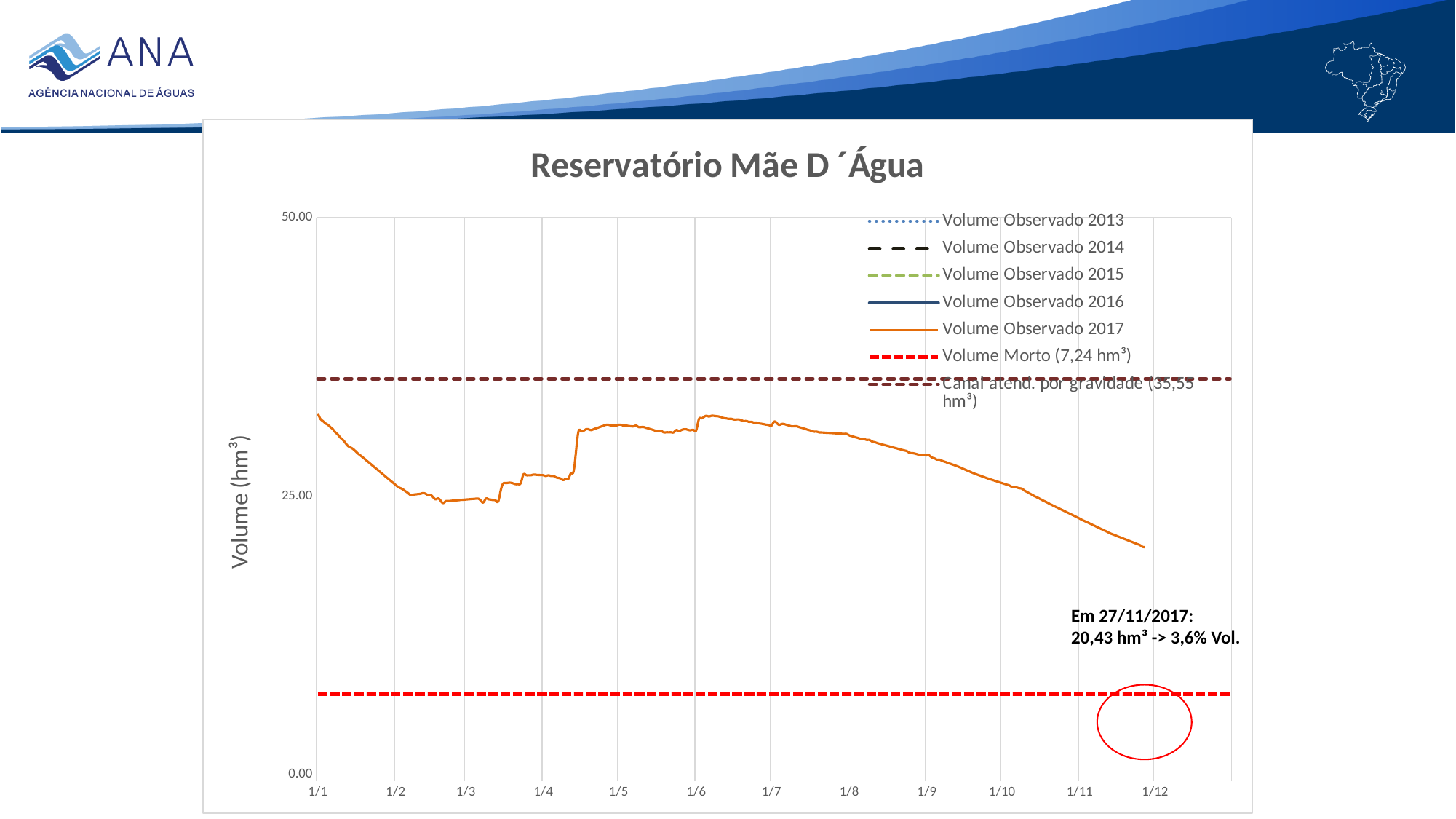

### Chart: Reservatório Mãe D ´Água

| Category | Volume Observado 2013 | Volume Observado 2014 | Volume Observado 2015 | Volume Observado 2016 | Volume Observado 2017 | Volume Morto (7,24 hm³) | Canal atend. por gravidade (35,55 hm³) |
|---|---|---|---|---|---|---|---|
| 41640 | 185.15 | 145.05 | 120.25 | 77.0 | 32.45 | 7.24 | 35.55 |
| 41641 | 185.15 | 144.82 | 119.65 | 76.55 | 31.95 | 7.24 | 35.55 |
| 41642 | 185.15 | 144.38 | 119.47 | 76.42 | 31.75 | 7.24 | 35.55 |
| 41643 | 185.15 | 143.93 | 119.28 | 76.28 | 31.55 | 7.24 | 35.55 |
| 41644 | 185.15 | 143.48 | 119.1 | 76.15 | 31.41 | 7.24 | 35.55 |
| 41645 | 185.15 | 143.48 | 119.28 | 75.88 | 31.21 | 7.24 | 35.55 |
| 41646 | 185.15 | 143.04 | 119.28 | 76.01 | 31.01 | 7.24 | 35.55 |
| 41647 | 185.15 | 142.81 | 119.1 | 78.71 | 30.74 | 7.24 | 35.55 |
| 41648 | 185.15 | 142.59 | None | 78.71 | 30.53 | 7.24 | 35.55 |
| 41649 | 185.15 | 142.15 | 118.73 | 78.85 | 30.26 | 7.24 | 35.55 |
| 41650 | 185.15 | 142.15 | 118.54 | 78.71 | 30.06 | 7.24 | 35.55 |
| 41651 | 185.15 | 141.7 | 118.17 | 78.44 | 29.79 | 7.24 | 35.55 |
| 41652 | 185.15 | 141.25 | 117.99 | 78.44 | 29.52 | 7.24 | 35.55 |
| 41653 | 185.15 | 140.81 | 117.62 | 78.31 | 29.38 | 7.24 | 35.55 |
| 41654 | 185.15 | 140.81 | 117.43 | 78.17 | 29.25 | 7.24 | 35.55 |
| 41655 | 185.15 | 140.58 | 117.25 | 78.17 | 29.05 | 7.24 | 35.55 |
| 41656 | 185.15 | 140.36 | 116.88 | 78.04 | 28.84 | 7.24 | 35.55 |
| 41657 | 185.15 | 139.93 | 116.51 | 78.04 | 28.66 | 7.24 | 35.55 |
| 41658 | 185.15 | 139.72 | 116.32 | 77.77 | 28.48 | 7.24 | 35.55 |
| 41659 | 185.15 | 144.38 | 116.32 | 77.77 | 28.29 | 7.24 | 35.55 |
| 41660 | 185.15 | 146.39 | 115.95 | 78.17 | 28.099999999999998 | 7.24 | 35.55 |
| 41661 | 185.15 | 146.16 | 115.58 | 78.44 | 27.909999999999997 | 7.24 | 35.55 |
| 41662 | 185.15 | 145.94 | None | 79.285 | 27.72 | 7.24 | 35.55 |
| 41663 | 185.15 | 145.72 | 115.21 | 80.13 | 27.53 | 7.24 | 35.55 |
| 41664 | 185.15 | 145.49 | 115.03 | 80.27 | 27.34 | 7.24 | 35.55 |
| 41665 | 185.15 | 145.05 | 114.66 | 80.13 | 27.15 | 7.24 | 35.55 |
| 41666 | 185.15 | 144.82 | None | 80.13 | 26.96 | 7.24 | 35.55 |
| 41667 | 185.15 | 144.6 | None | 80.13 | 26.77 | 7.24 | 35.55 |
| 41668 | 185.15 | 144.38 | None | 79.84 | 26.58 | 7.24 | 35.55 |
| 41669 | 185.15 | 144.38 | None | 79.84 | 26.39 | 7.24 | 35.55 |
| 41670 | 185.15 | 144.15 | None | 79.84 | 26.21 | 7.24 | 35.55 |
| 41671 | 185.15 | 143.71 | None | 79.7 | 26.02 | 7.24 | 35.55 |
| 41672 | 185.34607142857143 | 143.48 | None | 79.84 | 25.84 | 7.24 | 35.55 |
| 41673 | 185.54214285714286 | 143.04 | 112.81 | 79.7 | 25.725 | 7.24 | 35.55 |
| 41674 | 185.7382142857143 | 142.81 | 112.25 | 79.7 | 25.61 | 7.24 | 35.55 |
| 41675 | 185.93428571428572 | 142.59 | 113.36 | 79.41 | 25.44 | 7.24 | 35.55 |
| 41676 | 186.13035714285715 | 142.59 | None | 79.235 | 25.28 | 7.24 | 35.55 |
| 41677 | 186.32642857142858 | 142.15 | 112.81 | 79.06 | 25.11 | 7.24 | 35.55 |
| 41678 | 186.5225 | 142.15 | 112.62 | 78.88499999999999 | 25.1375 | 7.24 | 35.55 |
| 41679 | 186.71857142857144 | 141.92 | 112.44 | 78.71 | 25.165 | 7.24 | 35.55 |
| 41680 | 186.91464285714287 | 141.7 | 112.25 | 78.58 | 25.1925 | 7.24 | 35.55 |
| 41681 | 187.1107142857143 | 141.25 | 112.07 | 78.58 | 25.22 | 7.24 | 35.55 |
| 41682 | 187.30678571428572 | 141.7 | 111.88 | 78.58 | 25.28 | 7.24 | 35.55 |
| 41683 | 187.50285714285715 | 141.25 | None | 78.31 | 25.22 | 7.24 | 35.55 |
| 41684 | 187.69892857142858 | 141.25 | None | 78.31 | 25.11 | 7.24 | 35.55 |
| 41685 | 187.895 | 141.03 | None | 78.17 | 25.11 | 7.24 | 35.55 |
| 41686 | 188.09107142857144 | 140.81 | None | 78.04 | 24.915 | 7.24 | 35.55 |
| 41687 | 188.28714285714287 | 141.25 | None | 77.80250000000001 | 24.72 | 7.24 | 35.55 |
| 41688 | 188.4832142857143 | 141.25 | None | 77.565 | 24.805 | 7.24 | 35.55 |
| 41689 | 188.67928571428573 | 141.25 | None | 77.3275 | 24.5975 | 7.24 | 35.55 |
| 41690 | 188.87535714285715 | 142.15 | None | 77.09 | 24.39 | 7.24 | 35.55 |
| 41691 | 189.07142857142858 | 142.15 | None | 77.09 | 24.55 | 7.24 | 35.55 |
| 41692 | 189.2675 | 141.7 | None | 77.09 | 24.569166666666668 | 7.24 | 35.55 |
| 41693 | 189.46357142857144 | 141.7 | None | 76.82 | 24.588333333333335 | 7.24 | 35.55 |
| 41694 | 189.65964285714287 | 141.7 | None | 77.09 | 24.6075 | 7.24 | 35.55 |
| 41695 | 189.8557142857143 | 141.48 | None | 76.96 | 24.62666666666667 | 7.24 | 35.55 |
| 41696 | 190.05178571428573 | 141.25 | None | 76.82499999999999 | 24.645833333333336 | 7.24 | 35.55 |
| 41697 | 190.24785714285716 | 141.25 | None | 76.69 | 24.665 | 7.24 | 35.55 |
| 41698 | 190.4439285714286 | 140.81 | None | 76.55 | 24.684166666666666 | 7.24 | 35.55 |
| 41699 | 190.64 | 140.58 | None | 76.28 | 24.703333333333333 | 7.24 | 35.55 |
| 41700 | 190.80096774193547 | 140.36 | None | 76.15 | 24.7225 | 7.24 | 35.55 |
| 41701 | 190.96193548387095 | 140.15 | 109.72 | 76.01 | 24.741666666666667 | 7.24 | 35.55 |
| 41702 | 191.12290322580643 | 139.93 | 109.72 | 75.88 | 24.760833333333334 | 7.24 | 35.55 |
| 41703 | 191.2838709677419 | 139.72 | 109.54 | 75.74 | 24.78 | 7.24 | 35.55 |
| 41704 | 191.44483870967738 | 139.51 | 109.72 | 75.74 | 24.78 | 7.24 | 35.55 |
| 41705 | 191.60580645161286 | 139.29 | None | 75.47 | 24.61 | 7.24 | 35.55 |
| 41706 | 191.76677419354834 | 139.29 | None | 75.34 | 24.44 | 7.24 | 35.55 |
| 41707 | 191.92774193548382 | 140.36 | 109.54 | 75.2 | 24.78 | 7.24 | 35.55 |
| 41708 | 192.0887096774193 | 145.27 | 110.06 | 75.2 | 24.740000000000002 | 7.24 | 35.55 |
| 41709 | 192.24967741935478 | 147.72 | 111.14 | 76.28 | 24.700000000000003 | 7.24 | 35.55 |
| 41710 | 192.41064516129026 | 148.39 | 110.77 | 76.15 | 24.66 | 7.24 | 35.55 |
| 41711 | 192.57161290322574 | 148.17 | None | 76.15 | 24.61 | 7.24 | 35.55 |
| 41712 | 192.73258064516122 | 148.39 | 110.06 | 76.15 | 24.55 | 7.24 | 35.55 |
| 41713 | 192.8935483870967 | 148.17 | 110.06 | 75.74 | 25.55 | 7.24 | 35.55 |
| 41714 | 193.05451612903218 | 149.29 | 110.06 | 75.74 | 26.15 | 7.24 | 35.55 |
| 41715 | 193.21548387096766 | 149.29 | 110.06 | 75.47 | 26.18 | 7.24 | 35.55 |
| 41716 | 193.37645161290314 | 149.29 | 109.89 | 75.74 | 26.21 | 7.24 | 35.55 |
| 41717 | 193.53741935483862 | 149.29 | 109.54 | 75.74 | 26.21 | 7.24 | 35.55 |
| 41718 | 193.6983870967741 | 149.29 | None | 75.47 | 26.15 | 7.24 | 35.55 |
| 41719 | 193.85935483870958 | 149.51 | None | 75.47 | 26.08 | 7.24 | 35.55 |
| 41720 | 194.02032258064506 | 149.29 | None | 75.61 | 26.08 | 7.24 | 35.55 |
| 41721 | 194.18129032258054 | 149.29 | 110.23 | 75.2 | 26.21 | 7.24 | 35.55 |
| 41722 | 194.34225806451602 | 148.84 | 111.14 | 75.2 | 26.94 | 7.24 | 35.55 |
| 41723 | 194.5032258064515 | 148.84 | 112.99 | 75.47 | 26.91 | 7.24 | 35.55 |
| 41724 | 194.66419354838698 | 148.62 | 113.55 | 75.47 | 26.88 | 7.24 | 35.55 |
| 41725 | 194.82516129032246 | 149.29 | 123.06 | 75.47 | 26.88 | 7.24 | 35.55 |
| 41726 | 194.98612903225794 | 149.29 | 129.49 | 75.34 | 26.94 | 7.24 | 35.55 |
| 41727 | 195.14709677419341 | 149.73 | 129.69 | 75.34 | 26.925 | 7.24 | 35.55 |
| 41728 | 195.3080645161289 | 149.73 | 129.9 | 76.01 | 26.91 | 7.24 | 35.55 |
| 41729 | 195.46903225806437 | 151.98 | 129.69 | 77.09 | 26.895 | 7.24 | 35.55 |
| 41730 | 195.63 | 153.59 | 129.69 | 77.63 | 26.88 | 7.24 | 35.55 |
| 41731 | 195.63 | 154.05 | 129.69 | 77.63 | 26.82 | 7.24 | 35.55 |
| 41732 | 195.63 | 154.05 | None | 77.63 | 26.88 | 7.24 | 35.55 |
| 41733 | 195.63 | 154.28 | 131.18 | 77.63 | 26.82 | 7.24 | 35.55 |
| 41734 | 195.63 | 154.51 | 131.18 | 78.58 | 26.82 | 7.24 | 35.55 |
| 41735 | 195.63 | 154.51 | 130.97 | 80.7 | 26.7 | 7.24 | 35.55 |
| 41736 | 195.63 | 154.74 | 130.97 | 80.99 | 26.64 | 7.24 | 35.55 |
| 41737 | 195.63 | 154.74 | 130.54 | 80.99 | 26.57 | 7.24 | 35.55 |
| 41738 | 195.63 | 154.51 | 130.11 | 80.99 | 26.45 | 7.24 | 35.55 |
| 41739 | 195.63 | 154.51 | 129.9 | 80.99 | 26.57 | 7.24 | 35.55 |
| 41740 | 195.63 | 158.21 | None | 80.99 | 26.57 | 7.24 | 35.55 |
| 41741 | 195.63 | 163.2 | 129.69 | 80.99 | 27.07 | 7.24 | 35.55 |
| 41742 | 195.63 | 164.7 | 129.69 | 80.99 | 27.19 | 7.24 | 35.55 |
| 41743 | 195.63 | 164.7 | 130.11 | 80.84 | 28.995 | 7.24 | 35.55 |
| 41744 | 195.63 | 164.7 | 130.33 | 81.13 | 30.8 | 7.24 | 35.55 |
| 41745 | 195.63 | 164.7 | 130.33 | 81.27 | 30.87 | 7.24 | 35.55 |
| 41746 | 195.63 | 165.19 | 130.11 | 81.27 | 30.87 | 7.24 | 35.55 |
| 41747 | 195.63 | 165.44 | None | 81.27 | 31.01 | 7.24 | 35.55 |
| 41748 | 195.63 | 170.43 | None | 81.13 | 31.01 | 7.24 | 35.55 |
| 41749 | 195.63 | 171.43 | None | 80.99 | 30.94 | 7.24 | 35.55 |
| 41750 | 195.63 | 171.68 | None | 80.84 | 31.018333333333334 | 7.24 | 35.55 |
| 41751 | 195.63 | 171.93 | 129.29 | 80.7 | 31.096666666666668 | 7.24 | 35.55 |
| 41752 | 195.63 | 172.18 | 129.49 | 80.7 | 31.175 | 7.24 | 35.55 |
| 41753 | 195.63 | 174.92 | 130.11 | 80.56 | 31.253333333333334 | 7.24 | 35.55 |
| 41754 | 195.63 | 176.67 | 130.11 | 80.56 | 31.331666666666667 | 7.24 | 35.55 |
| 41755 | 195.63 | 176.92 | 129.9 | 80.41 | 31.41 | 7.24 | 35.55 |
| 41756 | 195.63 | 176.92 | 129.69 | 80.13 | 31.41 | 7.24 | 35.55 |
| 41757 | 195.63 | 177.17 | 129.69 | 80.13 | 31.34 | 7.24 | 35.55 |
| 41758 | 195.63 | 177.42 | 129.69 | 79.98 | 31.34 | 7.24 | 35.55 |
| 41759 | 195.63 | 177.17 | 129.67 | 79.98 | 31.34 | 7.24 | 35.55 |
| 41760 | 195.63 | 177.17 | None | 79.7 | 31.41 | 7.24 | 35.55 |
| 41761 | 195.67806451612904 | 177.17 | 129.09 | 79.7 | 31.41 | 7.24 | 35.55 |
| 41762 | 195.7261290322581 | 177.17 | 128.88 | 79.56 | 31.34 | 7.24 | 35.55 |
| 41763 | 195.77419354838713 | 176.92 | 128.88 | 79.56 | 31.34 | 7.24 | 35.55 |
| 41764 | 195.82225806451618 | 176.92 | 128.68 | 79.56 | 31.310000000000002 | 7.24 | 35.55 |
| 41765 | 195.87032258064522 | 176.92 | 128.48 | 79.41 | 31.28 | 7.24 | 35.55 |
| 41766 | 195.91838709677427 | 176.67 | 128.08 | 79.27 | 31.28 | 7.24 | 35.55 |
| 41767 | 195.9664516129033 | 176.67 | 127.88 | 79.27 | 31.34 | 7.24 | 35.55 |
| 41768 | 196.01451612903236 | 176.67 | None | 79.13 | 31.21 | 7.24 | 35.55 |
| 41769 | 196.0625806451614 | 175.17 | 127.48 | 79.13 | 31.21 | 7.24 | 35.55 |
| 41770 | 196.11064516129045 | 175.17 | 127.28 | 78.85 | 31.21 | 7.24 | 35.55 |
| 41771 | 196.1587096774195 | 174.67 | 127.08 | 78.85 | 31.14 | 7.24 | 35.55 |
| 41772 | 196.20677419354854 | 174.67 | 126.88 | 78.58 | 31.075000000000003 | 7.24 | 35.55 |
| 41773 | 196.25483870967759 | 174.17 | 126.88 | 78.42166666666667 | 31.01 | 7.24 | 35.55 |
| 41774 | 196.30290322580663 | 174.17 | 126.48 | 78.26333333333334 | 30.94 | 7.24 | 35.55 |
| 41775 | 196.35096774193568 | 174.17 | 126.48 | 78.105 | 30.87 | 7.24 | 35.55 |
| 41776 | 196.39903225806472 | 174.17 | 126.07 | 77.94666666666667 | 30.87 | 7.24 | 35.55 |
| 41777 | 196.44709677419377 | 173.93 | 125.87 | 77.78833333333333 | 30.87 | 7.24 | 35.55 |
| 41778 | 196.4951612903228 | 173.93 | None | 77.70916666666666 | 30.74 | 7.24 | 35.55 |
| 41779 | 196.54322580645186 | 173.68 | None | 77.63 | 30.74 | 7.24 | 35.55 |
| 41780 | 196.5912903225809 | 173.68 | None | 77.5 | 30.74 | 7.24 | 35.55 |
| 41781 | 196.63935483870995 | 172.93 | None | 77.5 | 30.74 | 7.24 | 35.55 |
| 41782 | 196.687419354839 | 172.93 | None | 77.23 | 30.74 | 7.24 | 35.55 |
| 41783 | 196.73548387096804 | 172.43 | None | 77.09 | 30.94 | 7.24 | 35.55 |
| 41784 | 196.78354838709708 | 172.18 | None | 77.09 | 30.87 | 7.24 | 35.55 |
| 41785 | 196.83161290322613 | 172.18 | None | 76.96 | 30.94 | 7.24 | 35.55 |
| 41786 | 196.87967741935518 | 172.18 | 124.67 | 76.88999999999999 | 31.01 | 7.24 | 35.55 |
| 41787 | 196.92774193548422 | 171.68 | 124.47 | 76.82 | 31.01 | 7.24 | 35.55 |
| 41788 | 196.97580645161327 | 172.93 | 124.27 | 76.82 | 30.94 | 7.24 | 35.55 |
| 41789 | 197.0238709677423 | 172.68 | None | 76.55 | 30.94 | 7.24 | 35.55 |
| 41790 | 197.07193548387136 | 172.68 | None | 76.42 | 30.94 | 7.24 | 35.55 |
| 41791 | 197.12 | 172.43 | None | 76.42 | 30.94 | 7.24 | 35.55 |
| 41792 | 197.07033333333334 | 172.18 | None | 76.42 | 31.89 | 7.24 | 35.55 |
| 41793 | 197.02066666666667 | 172.18 | None | 76.285 | 32.0 | 7.24 | 35.55 |
| 41794 | 196.971 | 171.68 | None | 76.15 | 32.11 | 7.24 | 35.55 |
| 41795 | 196.92133333333334 | 171.43 | None | 76.15 | 32.22 | 7.24 | 35.55 |
| 41796 | 196.87166666666667 | 171.18 | 122.46 | 76.01 | 32.16 | 7.24 | 35.55 |
| 41797 | 196.822 | 170.93 | 122.26 | 76.01 | 32.22 | 7.24 | 35.55 |
| 41798 | 196.77233333333334 | 170.68 | 122.26 | 75.74 | 32.22 | 7.24 | 35.55 |
| 41799 | 196.72266666666667 | 170.43 | 121.86 | 75.61 | 32.19 | 7.24 | 35.55 |
| 41800 | 196.673 | 170.18 | 121.66 | 75.47 | 32.16 | 7.24 | 35.55 |
| 41801 | 196.62333333333333 | 169.68 | 121.66 | 75.47 | 32.09 | 7.24 | 35.55 |
| 41802 | 196.57366666666667 | 169.68 | None | 75.34 | 32.02 | 7.24 | 35.55 |
| 41803 | 196.524 | 169.19 | 121.26 | 75.2 | 31.985 | 7.24 | 35.55 |
| 41804 | 196.47433333333333 | 169.19 | 121.06 | 75.07 | 31.95 | 7.24 | 35.55 |
| 41805 | 196.42466666666667 | 168.94 | 120.86 | 74.93 | 31.95 | 7.24 | 35.55 |
| 41806 | 196.375 | 168.69 | 120.66 | 74.66 | 31.89 | 7.24 | 35.55 |
| 41807 | 196.32533333333333 | 168.69 | 120.45 | 74.66 | 31.89 | 7.24 | 35.55 |
| 41808 | 196.27566666666667 | 168.69 | 120.25 | 74.53 | 31.89 | 7.24 | 35.55 |
| 41809 | 196.226 | 168.69 | 120.05 | 74.39 | 31.82 | 7.24 | 35.55 |
| 41810 | 196.17633333333333 | 168.44 | 119.85 | 74.12 | 31.75 | 7.24 | 35.55 |
| 41811 | 196.12666666666667 | 168.19 | 119.65 | 73.99 | 31.75 | 7.24 | 35.55 |
| 41812 | 196.077 | 167.94 | 119.47 | 73.85 | 31.68 | 7.24 | 35.55 |
| 41813 | 196.02733333333333 | 167.69 | 119.28 | 73.85 | 31.68 | 7.24 | 35.55 |
| 41814 | 195.97766666666666 | 167.19 | 119.1 | 73.72 | 31.61 | 7.24 | 35.55 |
| 41815 | 195.928 | 167.19 | 118.91 | 73.45 | 31.61 | 7.24 | 35.55 |
| 41816 | 195.87833333333333 | 166.94 | 118.73 | 73.31 | 31.55 | 7.24 | 35.55 |
| 41817 | 195.82866666666666 | 166.94 | None | 73.31 | 31.508 | 7.24 | 35.55 |
| 41818 | 195.779 | 166.44 | 118.36 | 73.18 | 31.466 | 7.24 | 35.55 |
| 41819 | 195.72933333333333 | 166.19 | 118.17 | 73.04 | 31.424 | 7.24 | 35.55 |
| 41820 | 195.67966666666666 | 166.19 | 117.99 | 72.91 | 31.381999999999998 | 7.24 | 35.55 |
| 41821 | 195.63 | 166.19 | 117.8 | 72.77 | 31.34 | 7.24 | 35.55 |
| 41822 | 195.42870967741936 | 166.19 | 117.8 | 72.5 | 31.68 | 7.24 | 35.55 |
| 41823 | 195.22741935483873 | 165.69 | 117.62 | 72.23 | 31.61 | 7.24 | 35.55 |
| 41824 | 195.0261290322581 | 165.44 | None | 72.11 | 31.41 | 7.24 | 35.55 |
| 41825 | 194.82483870967746 | None | None | 71.98 | 31.48 | 7.24 | 35.55 |
| 41826 | 194.62354838709683 | None | 118.17 | 71.85 | 31.48 | 7.24 | 35.55 |
| 41827 | 194.4222580645162 | None | 117.99 | 71.85 | 31.41 | 7.24 | 35.55 |
| 41828 | 194.22096774193557 | None | 117.8 | 71.72 | 31.345 | 7.24 | 35.55 |
| 41829 | 194.01967741935493 | None | None | 71.66 | 31.28 | 7.24 | 35.55 |
| 41830 | 193.8183870967743 | None | None | 71.6 | 31.28 | 7.24 | 35.55 |
| 41831 | 193.61709677419367 | None | None | 71.6 | 31.28 | 7.24 | 35.55 |
| 41832 | 193.41580645161304 | None | 117.06 | 71.6 | 31.212 | 7.24 | 35.55 |
| 41833 | 193.2145161290324 | 163.2 | 116.88 | 71.22 | 31.144 | 7.24 | 35.55 |
| 41834 | 193.01322580645177 | 162.95 | 116.69 | 71.09 | 31.076 | 7.24 | 35.55 |
| 41835 | 192.81193548387114 | 162.7 | 116.51 | 70.96 | 31.008000000000003 | 7.24 | 35.55 |
| 41836 | 192.6106451612905 | 162.7 | 116.14 | 70.84 | 30.94 | 7.24 | 35.55 |
| 41837 | 192.40935483870987 | 162.7 | 116.14 | 70.84 | 30.87 | 7.24 | 35.55 |
| 41838 | 192.20806451612924 | 162.45 | None | 70.84 | 30.8 | 7.24 | 35.55 |
| 41839 | 192.0067741935486 | 162.2 | 115.58 | 70.58 | 30.8 | 7.24 | 35.55 |
| 41840 | 191.80548387096798 | 162.2 | 115.4 | 70.45 | 30.74 | 7.24 | 35.55 |
| 41841 | 191.60419354838734 | 161.7 | 115.21 | 70.33 | 30.726 | 7.24 | 35.55 |
| 41842 | 191.4029032258067 | None | 115.03 | 70.22 | 30.712 | 7.24 | 35.55 |
| 41843 | 191.20161290322608 | None | 114.84 | 70.07 | 30.698 | 7.24 | 35.55 |
| 41844 | 191.00032258064545 | None | 114.66 | 69.82 | 30.684 | 7.24 | 35.55 |
| 41845 | 190.7990322580648 | None | 114.47 | 69.56 | 30.67 | 7.24 | 35.55 |
| 41846 | 190.59774193548418 | None | 114.47 | 69.44 | 30.656000000000002 | 7.24 | 35.55 |
| 41847 | 190.39645161290355 | 159.71 | 114.29 | 69.44 | 30.642000000000003 | 7.24 | 35.55 |
| 41848 | 190.19516129032291 | 159.46 | 114.29 | 69.31 | 30.628 | 7.24 | 35.55 |
| 41849 | 189.99387096774228 | 159.46 | 114.1 | 69.18 | 30.614 | 7.24 | 35.55 |
| 41850 | 189.79258064516165 | 159.46 | 114.1 | 69.06 | 30.6 | 7.24 | 35.55 |
| 41851 | 189.59129032258102 | 158.96 | None | 68.93 | 30.6 | 7.24 | 35.55 |
| 41852 | 189.39 | 158.71 | 113.92 | 68.8 | 30.47 | 7.24 | 35.55 |
| 41853 | 189.07612903225805 | None | 113.73 | 68.67 | 30.4 | 7.24 | 35.55 |
| 41854 | 188.76225806451612 | None | 113.55 | 68.67 | 30.333333333333332 | 7.24 | 35.55 |
| 41855 | 188.44838709677418 | 157.96 | None | 68.55 | 30.266666666666666 | 7.24 | 35.55 |
| 41856 | 188.13451612903225 | 157.71 | 113.18 | 68.42 | 30.2 | 7.24 | 35.55 |
| 41857 | 187.82064516129032 | 157.46 | 112.99 | 68.29 | 30.13 | 7.24 | 35.55 |
| 41858 | 187.50677419354838 | None | 112.81 | 68.04 | 30.13 | 7.24 | 35.55 |
| 41859 | 187.19290322580645 | None | 112.62 | 67.91 | 30.06 | 7.24 | 35.55 |
| 41860 | 186.8790322580645 | 156.46 | 112.44 | 67.79 | 30.06 | 7.24 | 35.55 |
| 41861 | 186.56516129032258 | 156.21 | 112.25 | 67.79 | 29.93 | 7.24 | 35.55 |
| 41862 | 186.25129032258064 | 155.71 | 112.07 | 67.70333333333333 | 29.86 | 7.24 | 35.55 |
| 41863 | 185.9374193548387 | 155.47 | 111.88 | 67.61666666666667 | 29.79 | 7.24 | 35.55 |
| 41864 | 185.62354838709678 | 155.22 | 111.51 | 67.53 | 29.72 | 7.24 | 35.55 |
| 41865 | 185.30967741935484 | 154.97 | None | 67.53 | 29.66 | 7.24 | 35.55 |
| 41866 | 184.9958064516129 | 154.51 | None | 67.15 | 29.59888888888889 | 7.24 | 35.55 |
| 41867 | 184.68193548387097 | 154.28 | None | 67.02 | 29.537777777777777 | 7.24 | 35.55 |
| 41868 | 184.36806451612904 | 154.05 | 110.77 | 66.9 | 29.476666666666667 | 7.24 | 35.55 |
| 41869 | 184.0541935483871 | 153.59 | 110.59 | 66.77 | 29.415555555555557 | 7.24 | 35.55 |
| 41870 | 183.74032258064517 | 153.36 | 110.23 | 66.77 | 29.354444444444447 | 7.24 | 35.55 |
| 41871 | 183.42645161290324 | 153.13 | None | 66.39 | 29.293333333333337 | 7.24 | 35.55 |
| 41872 | 183.1125806451613 | 152.9 | None | 66.26 | 29.232222222222223 | 7.24 | 35.55 |
| 41873 | 182.79870967741937 | 152.67 | 109.72 | 66.13 | 29.17111111111111 | 7.24 | 35.55 |
| 41874 | 182.48483870967743 | 152.44 | 109.72 | 66.13 | 29.11 | 7.24 | 35.55 |
| 41875 | 182.1709677419355 | 151.07 | 109.54 | 66.01 | 29.05 | 7.24 | 35.55 |
| 41876 | 181.85709677419356 | 151.07 | 109.2 | 65.88 | 28.91 | 7.24 | 35.55 |
| 41877 | 181.54322580645163 | 150.63 | 109.03 | 65.52 | 28.875 | 7.24 | 35.55 |
| 41878 | 181.2293548387097 | 150.18 | 108.69 | 65.4 | 28.84 | 7.24 | 35.55 |
| 41879 | 180.91548387096776 | None | None | 65.28 | 28.78 | 7.24 | 35.55 |
| 41880 | 180.60161290322583 | 149.73 | None | 65.16 | 28.72 | 7.24 | 35.55 |
| 41881 | 180.2877419354839 | 149.29 | None | 65.04 | 28.705 | 7.24 | 35.55 |
| 41882 | 179.97387096774196 | 149.06 | None | 64.92 | 28.689999999999998 | 7.24 | 35.55 |
| 41883 | 179.66 | 148.84 | None | 64.81 | 28.674999999999997 | 7.24 | 35.55 |
| 41884 | 179.311 | 148.62 | None | 64.69 | 28.66 | 7.24 | 35.55 |
| 41885 | 178.96200000000002 | 148.39 | None | 64.69 | 28.48 | 7.24 | 35.55 |
| 41886 | 178.61300000000003 | 148.17 | None | 64.57 | 28.41 | 7.24 | 35.55 |
| 41887 | 178.26400000000004 | 147.95 | None | 64.45 | 28.29 | 7.24 | 35.55 |
| 41888 | 177.91500000000005 | 147.5 | None | 64.21 | 28.29 | 7.24 | 35.55 |
| 41889 | 177.56600000000006 | 147.28 | 106.11 | 64.09 | 28.192916666666665 | 7.24 | 35.55 |
| 41890 | 177.21700000000007 | 147.05 | 105.94 | 63.97 | 28.11201388888889 | 7.24 | 35.55 |
| 41891 | 176.86800000000008 | 146.83 | 105.76 | 63.85 | 28.03111111111111 | 7.24 | 35.55 |
| 41892 | 176.5190000000001 | 146.61 | None | 63.73 | 27.950208333333332 | 7.24 | 35.55 |
| 41893 | 176.1700000000001 | 146.39 | None | 63.61 | 27.869305555555556 | 7.24 | 35.55 |
| 41894 | 175.8210000000001 | 146.39 | 105.25 | 63.49 | 27.788402777777776 | 7.24 | 35.55 |
| 41895 | 175.47200000000012 | 145.94 | 104.91 | 63.37 | 27.7075 | 7.24 | 35.55 |
| 41896 | 175.12300000000013 | 145.27 | 104.91 | 63.25 | 27.610416666666666 | 7.24 | 35.55 |
| 41897 | 174.77400000000014 | 145.05 | 104.56 | 63.13 | 27.513333333333332 | 7.24 | 35.55 |
| 41898 | 174.42500000000015 | 144.82 | 104.39 | 62.9 | 27.416249999999998 | 7.24 | 35.55 |
| 41899 | 174.07600000000016 | 144.38 | 104.22 | 62.78 | 27.319166666666664 | 7.24 | 35.55 |
| 41900 | 173.72700000000017 | 144.15 | None | 62.66 | 27.22208333333333 | 7.24 | 35.55 |
| 41901 | 173.37800000000018 | 143.93 | 103.53 | 62.54 | 27.125 | 7.24 | 35.55 |
| 41902 | 173.0290000000002 | 143.48 | 103.19 | 62.42 | 27.027916666666666 | 7.24 | 35.55 |
| 41903 | 172.6800000000002 | 143.26 | 102.84 | 62.3 | 26.94701388888889 | 7.24 | 35.55 |
| 41904 | 172.33100000000022 | 143.04 | 102.5 | 62.18 | 26.86611111111111 | 7.24 | 35.55 |
| 41905 | 171.98200000000023 | 142.59 | 102.16 | 62.06 | 26.785208333333333 | 7.24 | 35.55 |
| 41906 | 171.63300000000024 | 142.37 | 101.81 | 61.94 | 26.704305555555557 | 7.24 | 35.55 |
| 41907 | 171.28400000000025 | 141.92 | 101.65 | 61.82 | 26.623402777777777 | 7.24 | 35.55 |
| 41908 | 170.93500000000026 | 141.7 | 101.49 | 61.7 | 26.5425 | 7.24 | 35.55 |
| 41909 | 170.58600000000027 | 141.48 | 101.33 | 61.58 | 26.4696875 | 7.24 | 35.55 |
| 41910 | 170.23700000000028 | 141.25 | 101.17 | 61.35 | 26.396875 | 7.24 | 35.55 |
| 41911 | 169.8880000000003 | 141.03 | 100.52 | 61.23 | 26.3240625 | 7.24 | 35.55 |
| 41912 | 169.5390000000003 | 140.81 | 100.2 | 60.81 | 26.25125 | 7.24 | 35.55 |
| 41913 | 169.19 | 140.36 | 99.88 | 60.39 | 26.1784375 | 7.24 | 35.55 |
| 41914 | 168.92419354838708 | 140.36 | None | 60.03 | 26.105625 | 7.24 | 35.55 |
| 41915 | 168.65838709677416 | 140.15 | 99.39 | 59.69 | 26.0328125 | 7.24 | 35.55 |
| 41916 | 168.39258064516125 | 139.93 | 99.07 | 59.24 | 25.96 | 7.24 | 35.55 |
| 41917 | 168.12677419354833 | 139.72 | 98.75 | 59.24 | 25.84 | 7.24 | 35.55 |
| 41918 | 167.8609677419354 | 139.72 | 98.58 | 58.91 | 25.84 | 7.24 | 35.55 |
| 41919 | 167.5951612903225 | 139.51 | 98.42 | 58.4075 | 25.78 | 7.24 | 35.55 |
| 41920 | 167.32935483870958 | 138.87 | 98.1 | 58.030625 | 25.72 | 7.24 | 35.55 |
| 41921 | 167.06354838709666 | 138.65 | 97.94 | 57.65375 | 25.67 | 7.24 | 35.55 |
| 41922 | 166.79774193548374 | 138.44 | None | 57.276875000000004 | 25.5025 | 7.24 | 35.55 |
| 41923 | 166.53193548387083 | 138.23 | None | 56.9 | 25.376875 | 7.24 | 35.55 |
| 41924 | 166.2661290322579 | 137.37 | None | 56.68 | 25.25125 | 7.24 | 35.55 |
| 41925 | 166.000322580645 | 137.16 | 96.49 | 56.46 | 25.125625 | 7.24 | 35.55 |
| 41926 | 165.73451612903207 | 137.16 | 96.33 | 55.9 | 25.0 | 7.24 | 35.55 |
| 41927 | 165.46870967741916 | 136.73 | 96.0 | 55.677499999999995 | 24.89 | 7.24 | 35.55 |
| 41928 | 165.20290322580624 | 136.73 | None | 55.34375 | 24.78 | 7.24 | 35.55 |
| 41929 | 164.93709677419332 | 136.09 | 95.36 | 55.01 | 24.66 | 7.24 | 35.55 |
| 41930 | 164.6712903225804 | 135.66 | 95.03 | 54.45 | 24.55 | 7.24 | 35.55 |
| 41931 | 164.4054838709675 | 135.45 | 94.71 | 54.03 | 24.44 | 7.24 | 35.55 |
| 41932 | 164.13967741935457 | 135.24 | None | 53.61 | 24.315 | 7.24 | 35.55 |
| 41933 | 163.87387096774165 | 134.81 | 94.07 | 53.3 | 24.205625 | 7.24 | 35.55 |
| 41934 | 163.60806451612874 | 134.6 | 93.91 | 52.912499999999994 | 24.09625 | 7.24 | 35.55 |
| 41935 | 163.34225806451582 | 134.6 | 93.74 | 52.525 | 23.986875 | 7.24 | 35.55 |
| 41936 | 163.0764516129029 | 134.38 | 93.74 | 52.1375 | 23.8775 | 7.24 | 35.55 |
| 41937 | 162.81064516128998 | 134.17 | 93.59 | 51.75 | 23.768125 | 7.24 | 35.55 |
| 41938 | 162.54483870967707 | 133.96 | 93.44 | 51.3625 | 23.65875 | 7.24 | 35.55 |
| 41939 | 162.27903225806415 | 133.53 | 93.14 | 50.975 | 23.549375 | 7.24 | 35.55 |
| 41940 | 162.01322580645123 | 133.1 | 92.68 | 50.587500000000006 | 23.44 | 7.24 | 35.55 |
| 41941 | 161.7474193548383 | 132.68 | 92.38 | 50.2 | 23.33 | 7.24 | 35.55 |
| 41942 | 161.4816129032254 | None | None | 49.78 | 23.22 | 7.24 | 35.55 |
| 41943 | 161.21580645161248 | None | None | 49.47 | 23.104999999999997 | 7.24 | 35.55 |
| 41944 | 160.95 | 131.82 | 91.62 | 49.07 | 22.99 | 7.24 | 35.55 |
| 41945 | 160.68166666666664 | 131.61 | 91.31 | 48.87 | 22.871499999999997 | 7.24 | 35.55 |
| 41946 | 160.4133333333333 | 131.39 | 91.16 | 48.39 | 22.767812499999998 | 7.24 | 35.55 |
| 41947 | 160.14499999999995 | 131.18 | 91.16 | 48.11 | 22.664125 | 7.24 | 35.55 |
| 41948 | 159.8766666666666 | 130.97 | 91.01 | 47.82 | 22.5555 | 7.24 | 35.55 |
| 41949 | 159.60833333333326 | 130.54 | 90.7 | 47.44 | 22.446875 | 7.24 | 35.55 |
| 41950 | 159.33999999999992 | None | 90.4 | 47.15 | 22.33825 | 7.24 | 35.55 |
| 41951 | 159.07166666666657 | None | 90.1 | 46.77333333333333 | 22.2316 | 7.24 | 35.55 |
| 41952 | 158.80333333333323 | None | 89.94 | 46.38 | 22.12495 | 7.24 | 35.55 |
| 41953 | 158.53499999999988 | None | 89.64 | 46.1 | 22.0183 | 7.24 | 35.55 |
| 41954 | 158.26666666666654 | None | 89.34 | 45.71 | 21.91165 | 7.24 | 35.55 |
| 41955 | 157.9983333333332 | 128.88 | 89.18 | 45.33 | 21.805 | 7.24 | 35.55 |
| 41956 | 157.72999999999985 | 128.88 | None | 44.95 | 21.6865 | 7.24 | 35.55 |
| 41957 | 157.4616666666665 | 128.48 | None | 44.47 | 21.597624999999997 | 7.24 | 35.55 |
| 41958 | 157.19333333333316 | 128.28 | None | 44.114999999999995 | 21.50875 | 7.24 | 35.55 |
| 41959 | 156.9249999999998 | 128.08 | None | 43.76 | 21.419874999999998 | 7.24 | 35.55 |
| 41960 | 156.65666666666647 | 127.88 | None | 43.4 | 21.331 | 7.24 | 35.55 |
| 41961 | 156.38833333333312 | 128.48 | None | 43.05 | 21.242125 | 7.24 | 35.55 |
| 41962 | 156.11999999999978 | 129.49 | None | 42.7 | 21.15325 | 7.24 | 35.55 |
| 41963 | 155.85166666666643 | 129.49 | None | 42.43 | 21.064375000000002 | 7.24 | 35.55 |
| 41964 | 155.5833333333331 | 130.11 | None | 42.17 | 20.975500000000004 | 7.24 | 35.55 |
| 41965 | 155.31499999999974 | 129.49 | None | 41.82 | 20.886625000000002 | 7.24 | 35.55 |
| 41966 | 155.0466666666664 | 129.29 | None | 41.55 | 20.79775 | 7.24 | 35.55 |
| 41967 | 154.77833333333305 | 128.88 | None | 41.2 | 20.70275 | 7.24 | 35.55 |
| 41968 | 154.5099999999997 | 128.88 | None | 40.94 | 20.62 | 7.24 | 35.55 |
| 41969 | 154.24166666666636 | 128.48 | None | 40.574999999999996 | 20.47 | 7.24 | 35.55 |
| 41970 | 153.97333333333302 | 128.48 | None | 40.301249999999996 | 20.43 | 7.24 | 35.55 |
| 41971 | 153.70499999999967 | 128.28 | None | 40.027499999999996 | None | 7.24 | 35.55 |
| 41972 | 153.43666666666633 | 128.08 | None | 39.75375 | None | 7.24 | 35.55 |
| 41973 | 153.16833333333298 | 127.68 | None | 39.48 | None | 7.24 | 35.55 |
| 41974 | 152.9 | 127.48 | 83.85 | 39.24 | None | 7.24 | 35.55 |
| 41975 | 152.63666666666668 | 127.28 | None | 38.980000000000004 | None | 7.24 | 35.55 |
| 41976 | 152.37333333333336 | 126.88 | None | 38.75 | None | 7.24 | 35.55 |
| 41977 | 152.11000000000004 | 126.48 | None | 38.52 | None | 7.24 | 35.55 |
| 41978 | 151.84666666666672 | 126.28 | None | 38.290000000000006 | None | 7.24 | 35.55 |
| 41979 | 151.5833333333334 | None | None | 38.06 | None | 7.24 | 35.55 |
| 41980 | 151.32000000000008 | 125.67 | None | 37.83 | None | 7.24 | 35.55 |
| 41981 | 151.05666666666676 | 125.47 | None | 37.6 | None | 7.24 | 35.55 |
| 41982 | 150.79333333333344 | 125.27 | None | 37.370000000000005 | None | 7.24 | 35.55 |
| 41983 | 150.53000000000011 | 124.87 | None | 37.14 | None | 7.24 | 35.55 |
| 41984 | 150.2666666666668 | None | None | 36.81 | None | 7.24 | 35.55 |
| 41985 | 150.00333333333347 | None | None | 36.57 | None | 7.24 | 35.55 |
| 41986 | 149.74000000000015 | 124.27 | None | 36.33 | None | 7.24 | 35.55 |
| 41987 | 149.47666666666683 | 123.87 | None | 36.0 | None | 7.24 | 35.55 |
| 41988 | 149.2133333333335 | 123.67 | None | 35.78 | None | 7.24 | 35.55 |
| 41989 | 148.9500000000002 | 123.47 | None | 35.55 | None | 7.24 | 35.55 |
| 41990 | 148.68666666666687 | 123.26 | None | 35.44 | None | 7.24 | 35.55 |
| 41991 | 148.42333333333355 | 123.26 | None | 35.33 | None | 7.24 | 35.55 |
| 41992 | 148.16000000000022 | None | None | 35.11 | None | 7.24 | 35.55 |
| 41993 | 147.8966666666669 | None | None | 34.89 | None | 7.24 | 35.55 |
| 41994 | 147.63333333333358 | None | None | 34.65 | None | 7.24 | 35.55 |
| 41995 | 147.37000000000026 | None | None | 34.41 | None | 7.24 | 35.55 |
| 41996 | 147.10666666666694 | None | None | 34.17 | None | 7.24 | 35.55 |
| 41997 | 146.84333333333362 | None | None | 33.93 | None | 7.24 | 35.55 |
| 41998 | 146.5800000000003 | None | None | 33.7 | None | 7.24 | 35.55 |
| 41999 | 146.31666666666698 | None | None | 33.48 | None | 7.24 | 35.55 |
| 42000 | 146.05333333333365 | 121.06 | None | 33.33 | None | 7.24 | 35.55 |
| 42001 | 145.79000000000033 | 120.86 | None | 33.11 | None | 7.24 | 35.55 |
| 42002 | 145.526666666667 | 120.66 | None | 32.96 | None | 7.24 | 35.55 |
| 42003 | 145.2633333333337 | 120.45 | None | 32.74 | None | 7.24 | 35.55 |
| 42004 | 145.0 | 120.45 | 77.5 | 32.59 | None | 7.24 | 35.55 |
Em 27/11/2017:
20,43 hm³ -> 3,6% Vol.